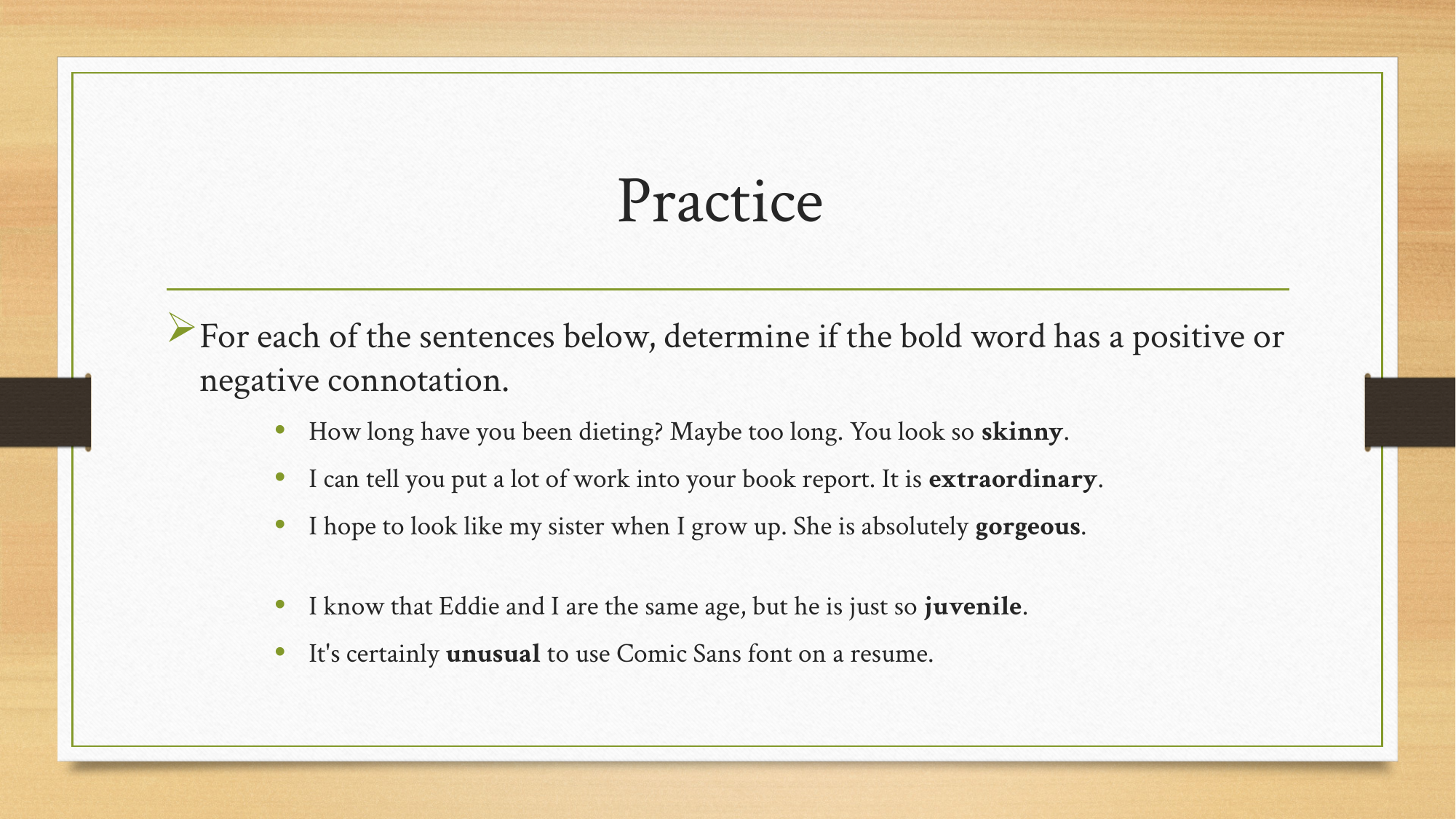

# Practice
For each of the sentences below, determine if the bold word has a positive or negative connotation.
How long have you been dieting? Maybe too long. You look so skinny.
I can tell you put a lot of work into your book report. It is extraordinary.
I hope to look like my sister when I grow up. She is absolutely gorgeous.
I know that Eddie and I are the same age, but he is just so juvenile.
It's certainly unusual to use Comic Sans font on a resume.